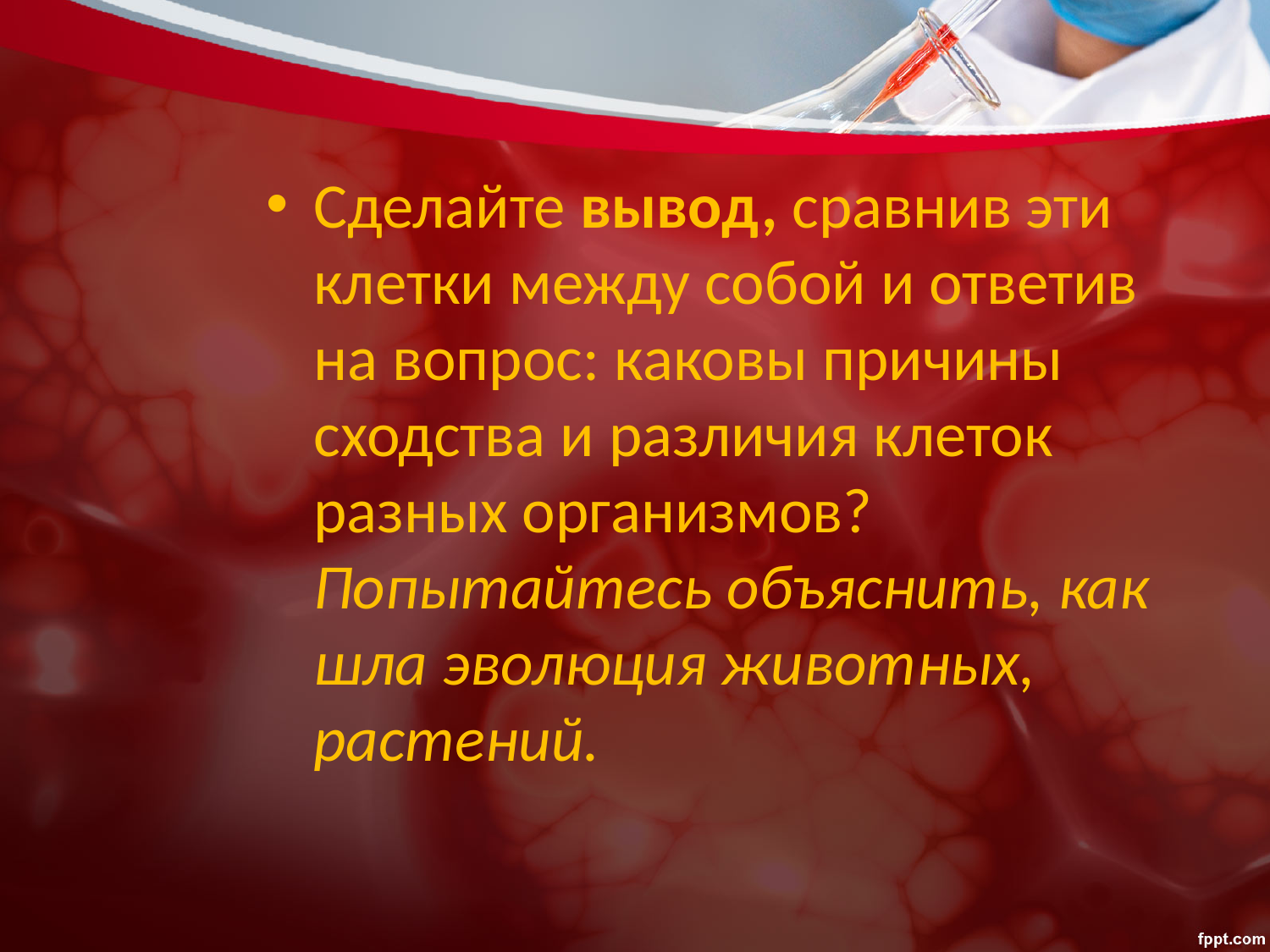

#
Сделайте вывод, сравнив эти клетки между собой и ответив на вопрос: каковы причины сходства и различия клеток разных организмов? Попытайтесь объяснить, как шла эволюция животных, растений.